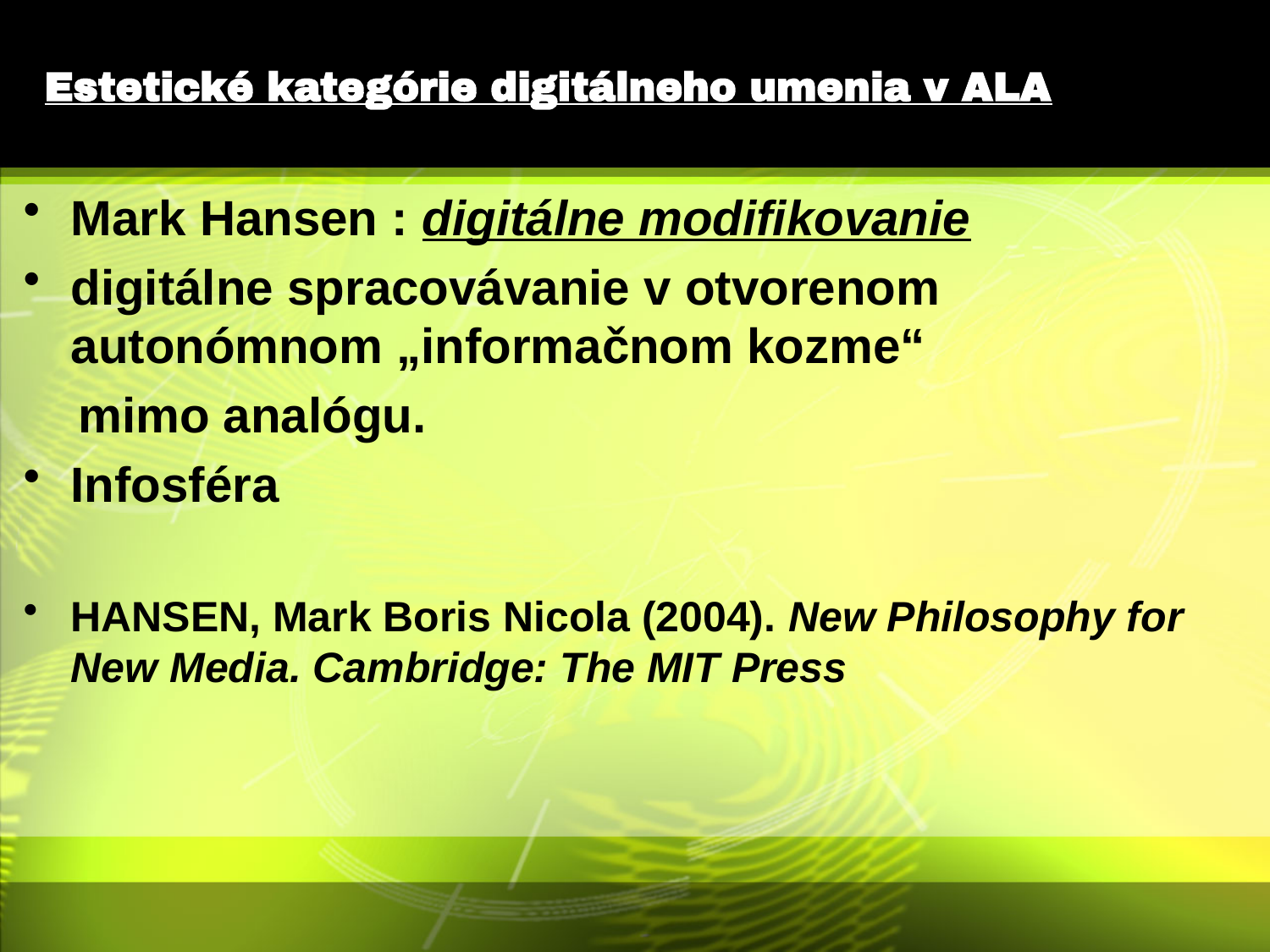

# Estetické kategórie digitálneho umenia v ALA
Mark Hansen : digitálne modifikovanie
digitálne spracovávanie v otvorenom autonómnom „informačnom kozme“
    mimo analógu.
Infosféra

HANSEN, Mark Boris Nicola (2004). New Philosophy for New Media. Cambridge: The MIT Press